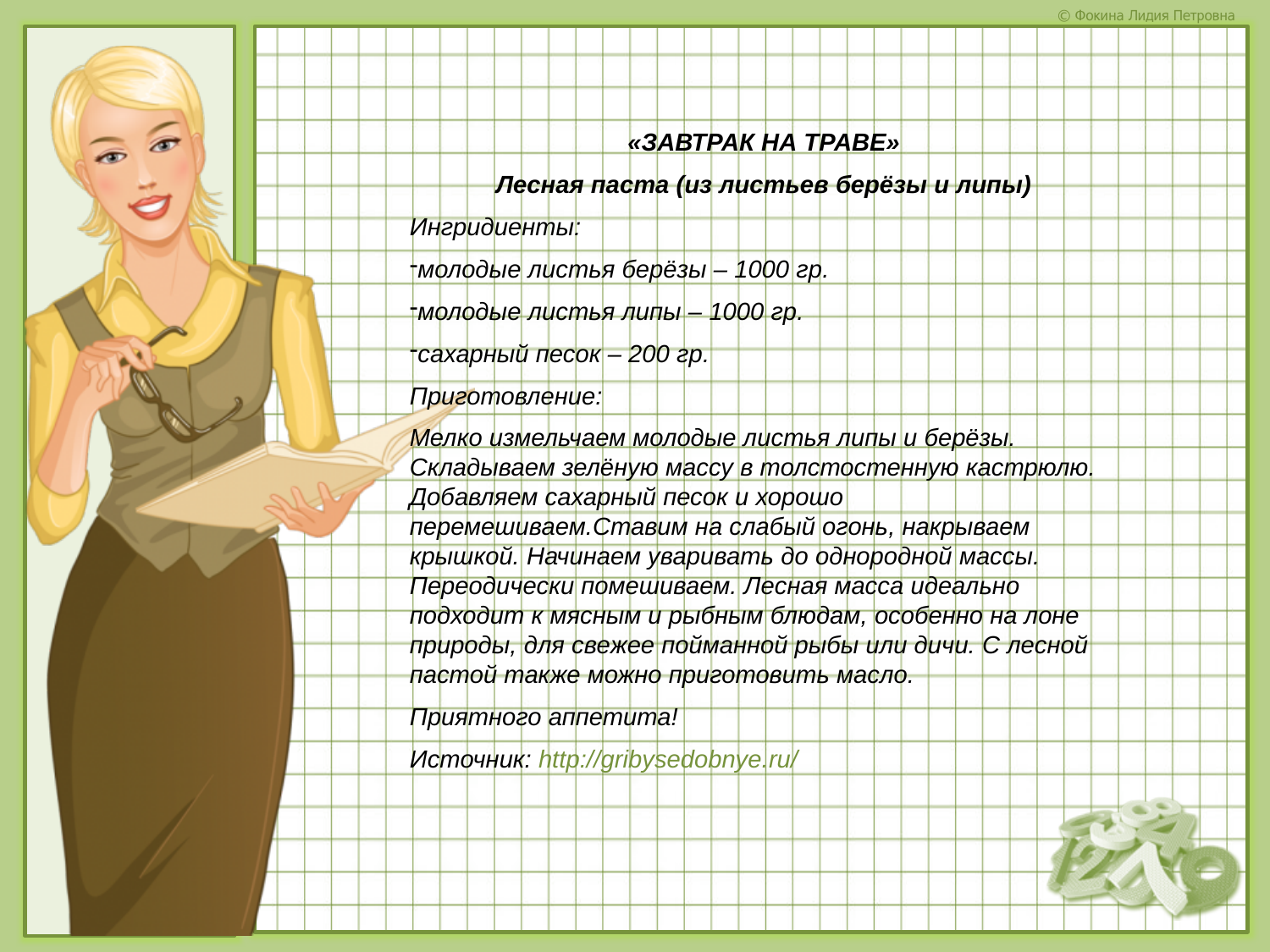

«ЗАВТРАК НА ТРАВЕ»

Лесная паста (из листьев берёзы и липы)

Ингридиенты:

молодые листья берёзы – 1000 гр.

молодые листья липы – 1000 гр.

сахарный песок – 200 гр.

Приготовление:

Мелко измельчаем молодые листья липы и берёзы. Складываем зелёную массу в толстостенную кастрюлю. Добавляем сахарный песок и хорошо перемешиваем.Ставим на слабый огонь, накрываем крышкой. Начинаем уваривать до однородной массы. Переодически помешиваем. Лесная масса идеально подходит к мясным и рыбным блюдам, особенно на лоне природы, для свежее пойманной рыбы или дичи. С лесной пастой также можно приготовить масло.

Приятного аппетита!

Источник: http://gribysedobnye.ru/